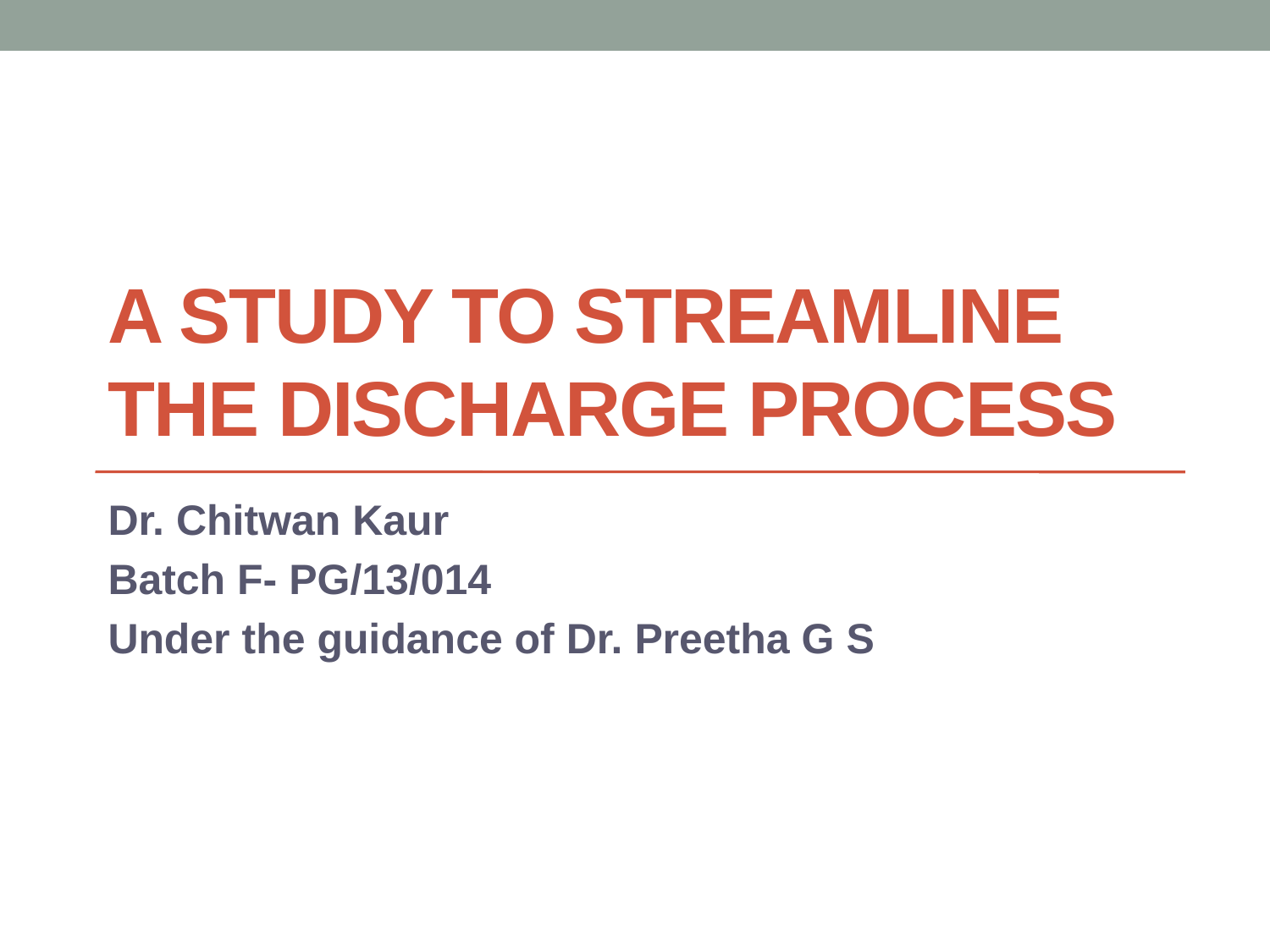

# A Study to streamline the discharge process
Dr. Chitwan Kaur
Batch F- PG/13/014
Under the guidance of Dr. Preetha G S